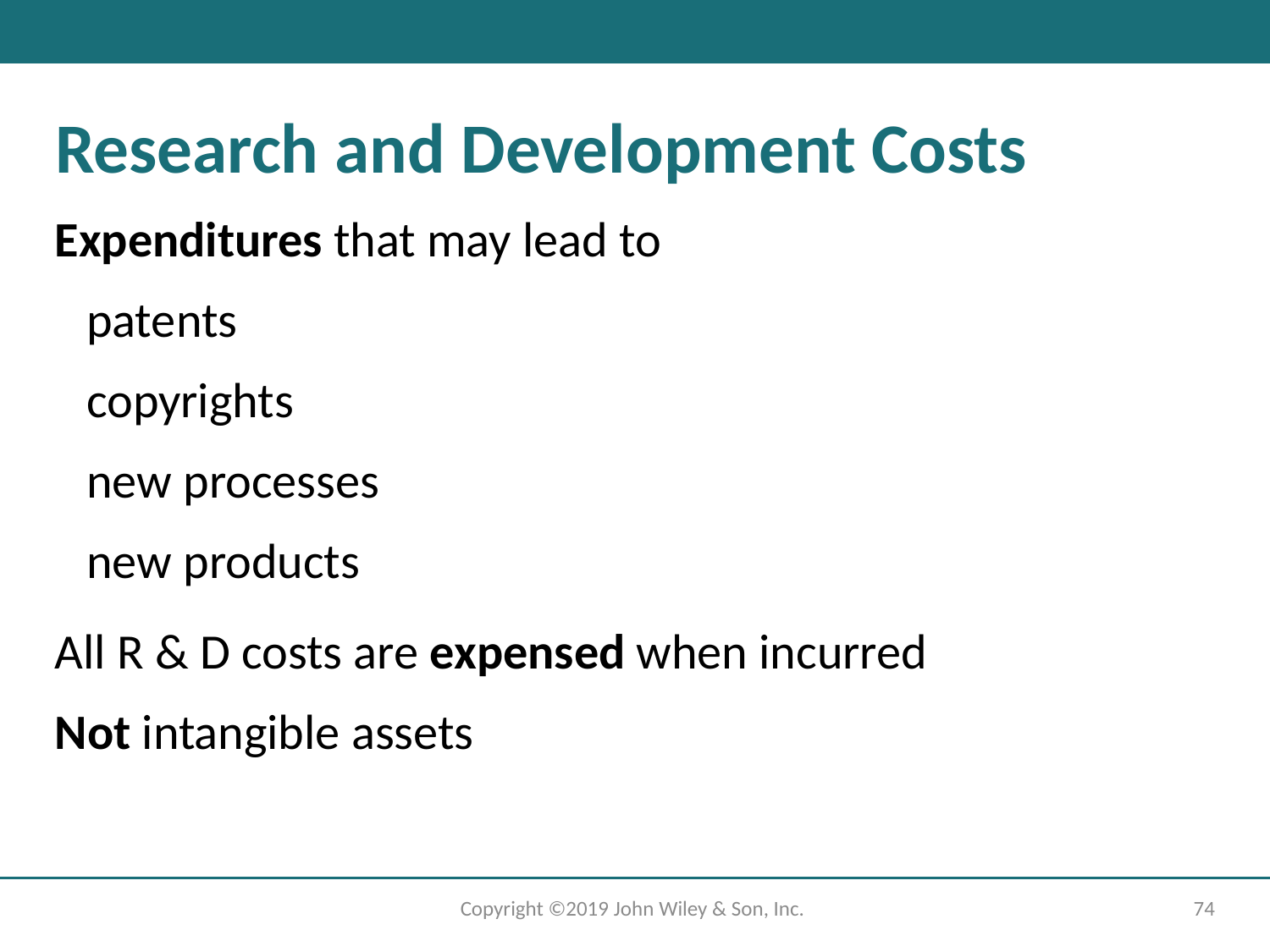

Research and Development Costs
Expenditures that may lead to
patents
copyrights
new processes
new products
All R & D costs are expensed when incurred
Not intangible assets
Copyright ©2019 John Wiley & Son, Inc.
74